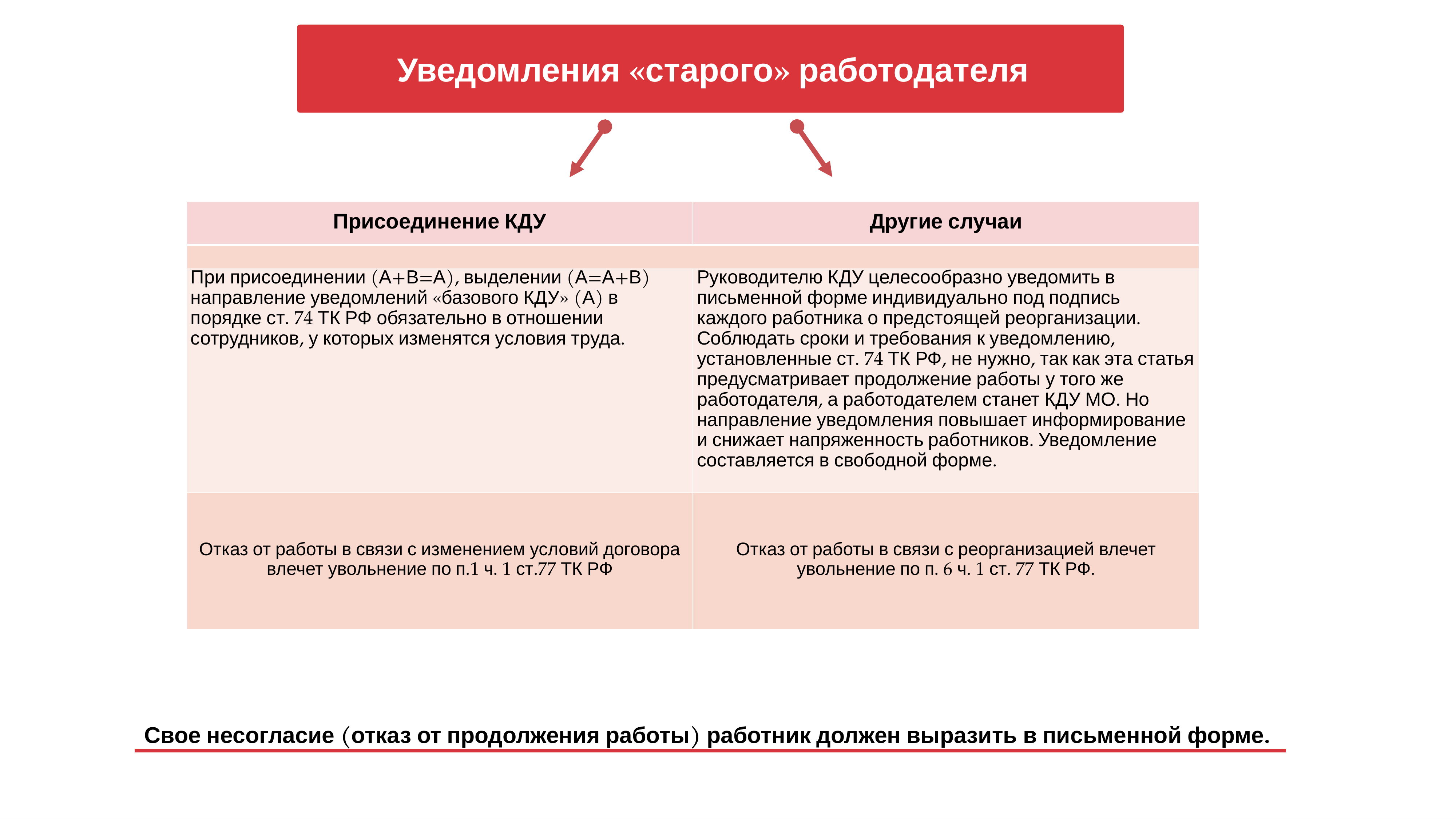

Уведомления «старого» работодателя
| Присоединение КДУ | Другие случаи |
| --- | --- |
|  |  |
| При присоединении (А+В=А), выделении (А=А+В) направление уведомлений «базового КДУ» (А) в порядке ст. 74 ТК РФ обязательно в отношении сотрудников, у которых изменятся условия труда. | Руководителю КДУ целесообразно уведомить в письменной форме индивидуально под подпись каждого работника о предстоящей реорганизации. Соблюдать сроки и требования к уведомлению, установленные ст. 74 ТК РФ, не нужно, так как эта статья предусматривает продолжение работы у того же работодателя, а работодателем станет КДУ МО. Но направление уведомления повышает информирование и снижает напряженность работников. Уведомление составляется в свободной форме. |
| Отказ от работы в связи с изменением условий договора влечет увольнение по п.1 ч. 1 ст.77 ТК РФ | Отказ от работы в связи с реорганизацией влечет увольнение по п. 6 ч. 1 ст. 77 ТК РФ. |
Свое несогласие (отказ от продолжения работы) работник должен выразить в письменной форме.